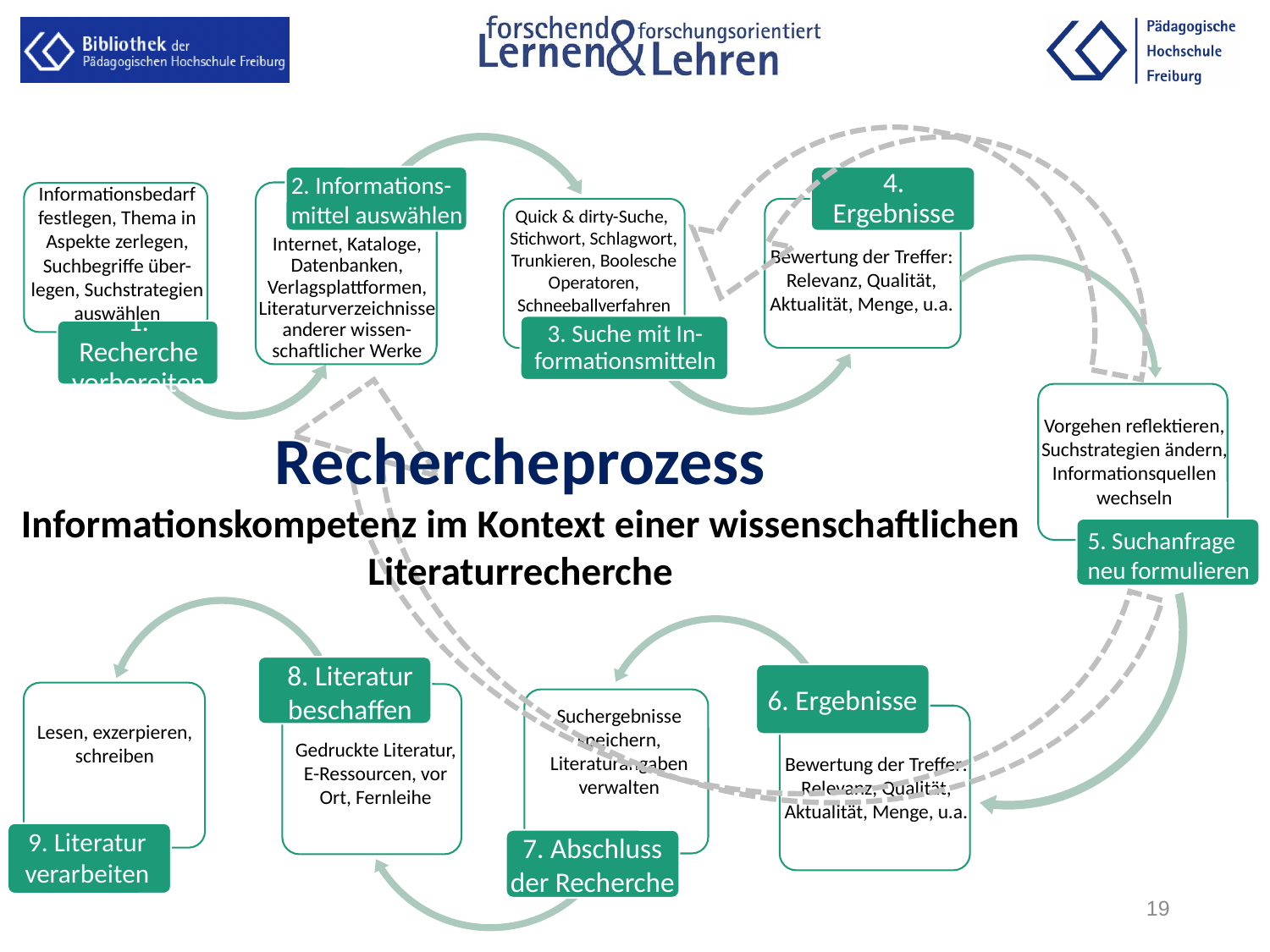

1. Recherche vorbereiten

3. Suche mit In-formationsmitteln
4. Ergebnisse

2. Informations-mittel auswählen

Informationsbedarf festlegen, Thema in Aspekte zerlegen, Suchbegriffe über-legen, Suchstrategien auswählen
Quick & dirty-Suche,  Stichwort, Schlagwort, Trunkieren, Boolesche Operatoren, Schneeballverfahren
Internet, Kataloge, Datenbanken, Verlagsplattformen, Literaturverzeichnisse anderer wissen-schaftlicher Werke

Bewertung der Treffer: Relevanz, Qualität, Aktualität, Menge, u.a.

Vorgehen reflektieren, Suchstrategien ändern, Informationsquellen wechseln
Rechercheprozess
Informationskompetenz im Kontext einer wissenschaftlichen Literaturrecherche

5. Suchanfrage neu formulieren

8. Literatur beschaffen

6. Ergebnisse

Suchergebnisse speichern, Literaturangaben verwalten

Lesen, exzerpieren, schreiben
Gedruckte Literatur, E-Ressourcen, vor Ort, Fernleihe
Bewertung der Treffer: Relevanz, Qualität, Aktualität, Menge, u.a.
9. Literatur verarbeiten

7. Abschluss der Recherche
19